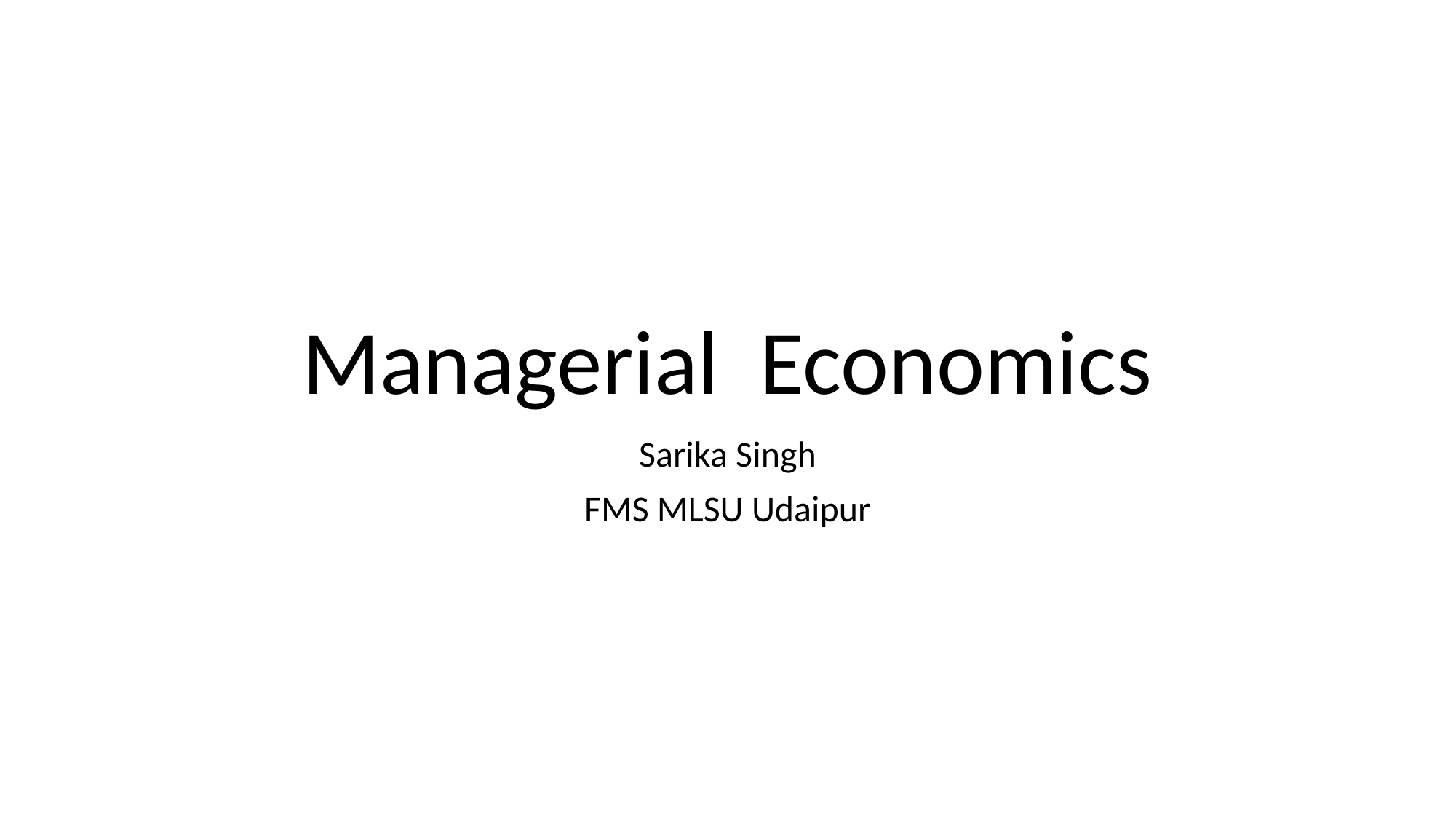

# Managerial  Economics
Sarika Singh
FMS MLSU Udaipur